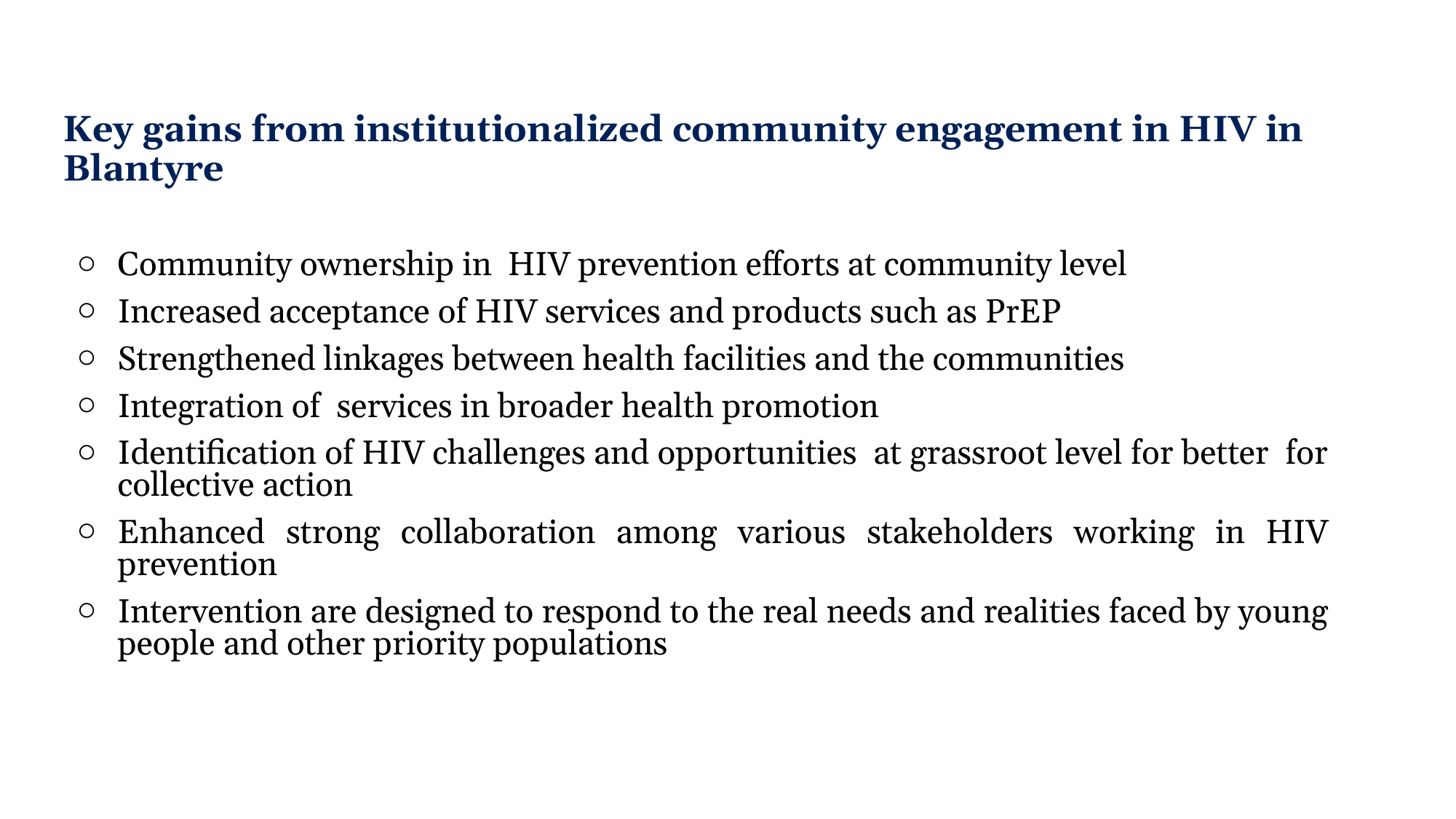

# Key gains from institutionalized community engagement in HIV in Blantyre
Community ownership in  HIV prevention efforts at community level
Increased acceptance of HIV services and products such as PrEP
Strengthened linkages between health facilities and the communities
Integration of  services in broader health promotion
Identification of HIV challenges and opportunities  at grassroot level for better  for collective action
Enhanced strong collaboration among various stakeholders working in HIV prevention
Intervention are designed to respond to the real needs and realities faced by young people and other priority populations